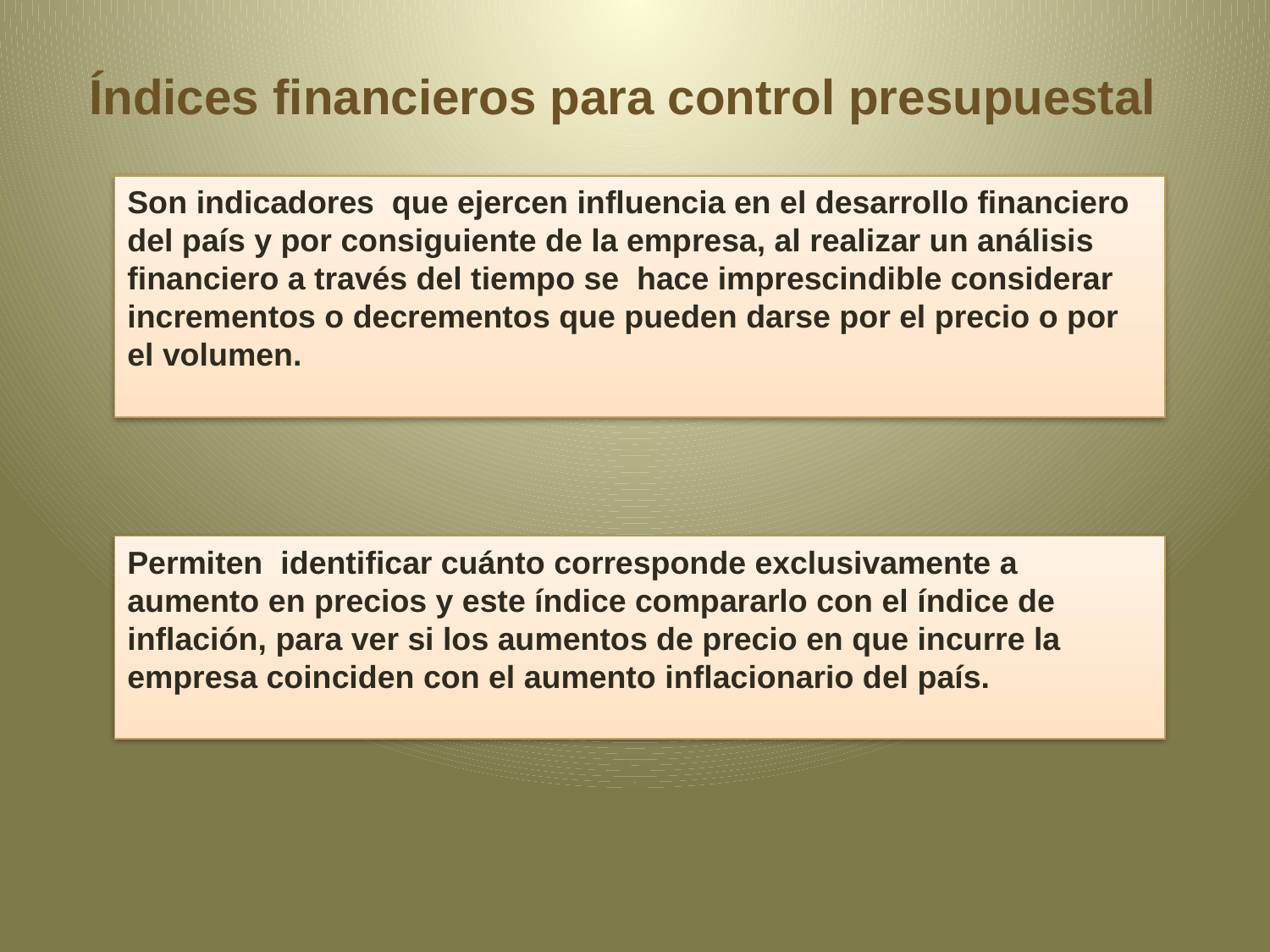

# Índices financieros para control presupuestal
Son indicadores  que ejercen influencia en el desarrollo financiero del país y por consiguiente de la empresa, al realizar un análisis financiero a través del tiempo se  hace imprescindible considerar incrementos o decrementos que pueden darse por el precio o por el volumen.

Permiten  identificar cuánto corresponde exclusivamente a aumento en precios y este índice compararlo con el índice de inflación, para ver si los aumentos de precio en que incurre la empresa coinciden con el aumento inflacionario del país.